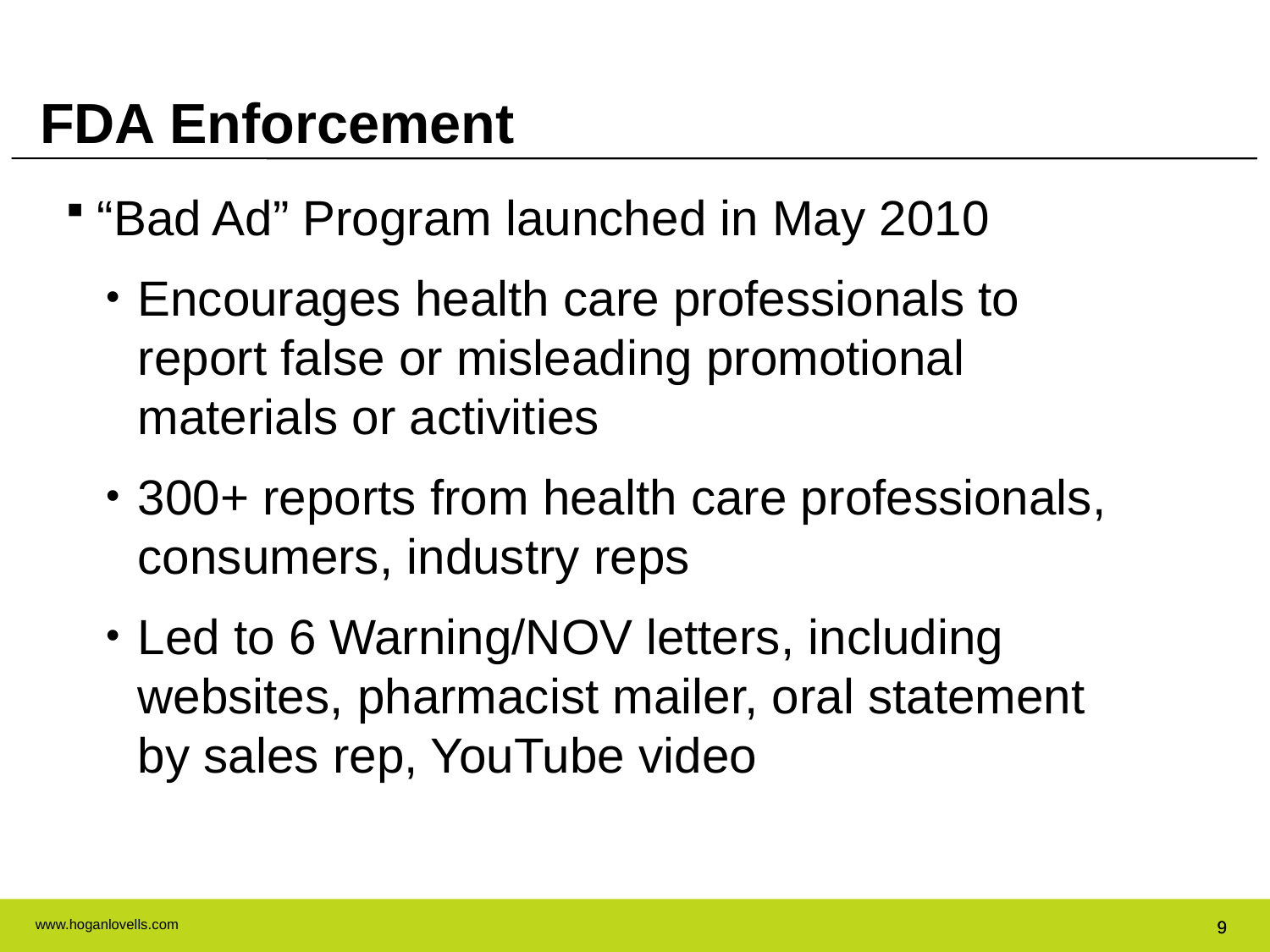

FDA Enforcement
“Bad Ad” Program launched in May 2010
Encourages health care professionals to report false or misleading promotional materials or activities
300+ reports from health care professionals, consumers, industry reps
Led to 6 Warning/NOV letters, including websites, pharmacist mailer, oral statement by sales rep, YouTube video
9
9